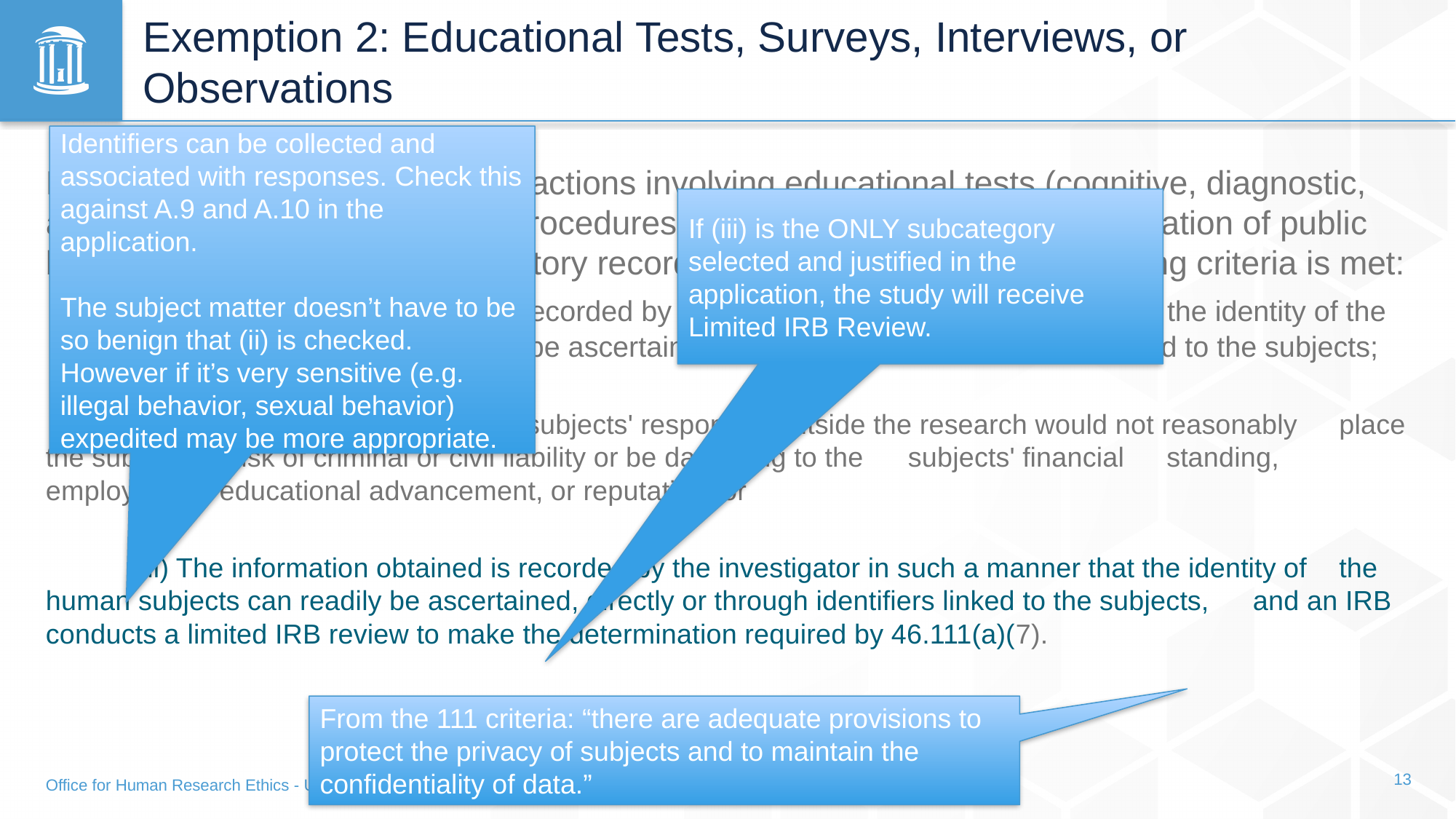

# Exemption 2: Educational Tests, Surveys, Interviews, or Observations
Identifiers can be collected and associated with responses. Check this against A.9 and A.10 in the application.

The subject matter doesn’t have to be so benign that (ii) is checked. However if it’s very sensitive (e.g. illegal behavior, sexual behavior) expedited may be more appropriate.
Research that only includes interactions involving educational tests (cognitive, diagnostic, aptitude, achievement), survey procedures, interview procedures, or observation of public behavior (including visual or auditory recording) if at least one of the following criteria is met:
	(i) The information obtained is recorded by the investigator in such a manner that the identity of the 	human subjects cannot readily be ascertained, directly or through identifiers linked to the subjects;

	(ii) Any disclosure of the human subjects' responses outside the research would not reasonably 	place the subjects at risk of criminal or civil liability or be damaging to the 	subjects' financial 	standing, employability, educational advancement, or reputation; or

	(iii) The information obtained is recorded by the investigator in such a manner that the identity of 	the human subjects can readily be ascertained, directly or through identifiers linked to the subjects, 	and an IRB conducts a limited IRB review to make the determination required by 46.111(a)(7).
If (iii) is the ONLY subcategory selected and justified in the application, the study will receive Limited IRB Review.
From the 111 criteria: “there are adequate provisions to protect the privacy of subjects and to maintain the confidentiality of data.”
Office for Human Research Ethics - UNC Chapel Hill
13